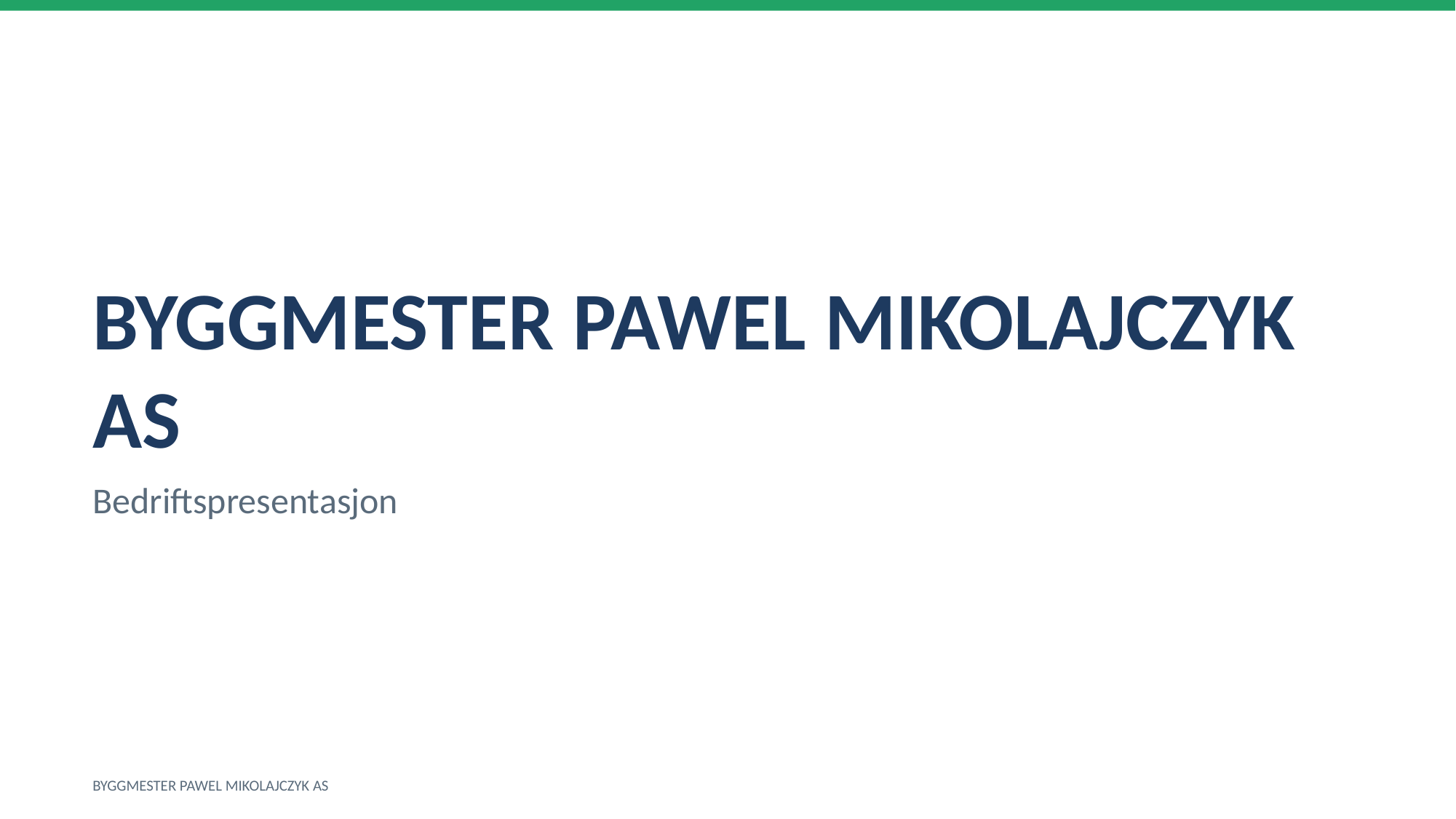

BYGGMESTER PAWEL MIKOLAJCZYK AS
Bedriftspresentasjon
BYGGMESTER PAWEL MIKOLAJCZYK AS